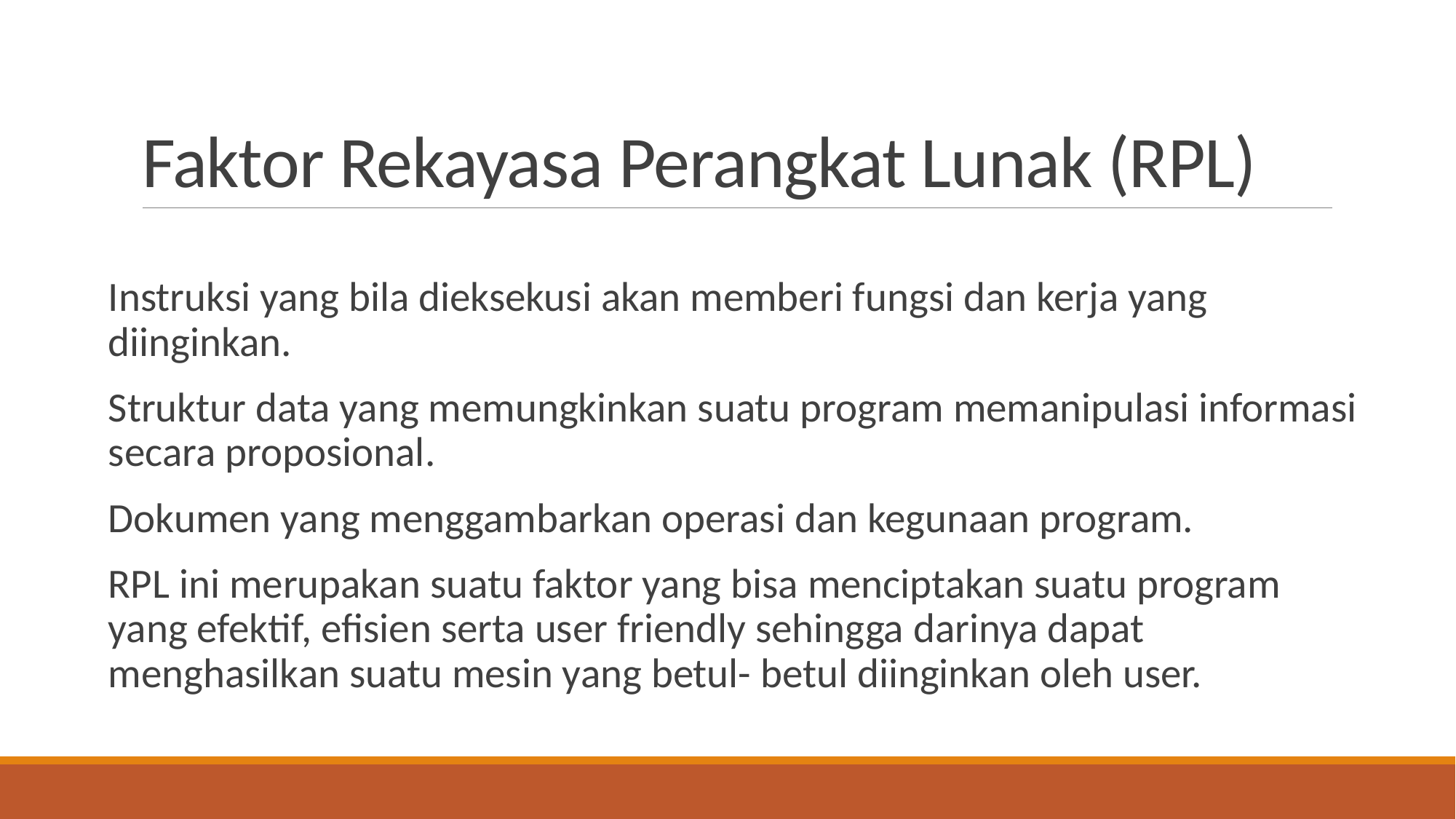

# Faktor Rekayasa Perangkat Lunak (RPL)
Instruksi yang bila dieksekusi akan memberi fungsi dan kerja yang diinginkan.
Struktur data yang memungkinkan suatu program memanipulasi informasi secara proposional.
Dokumen yang menggambarkan operasi dan kegunaan program.
RPL ini merupakan suatu faktor yang bisa menciptakan suatu program yang efektif, efisien serta user friendly sehingga darinya dapat menghasilkan suatu mesin yang betul- betul diinginkan oleh user.